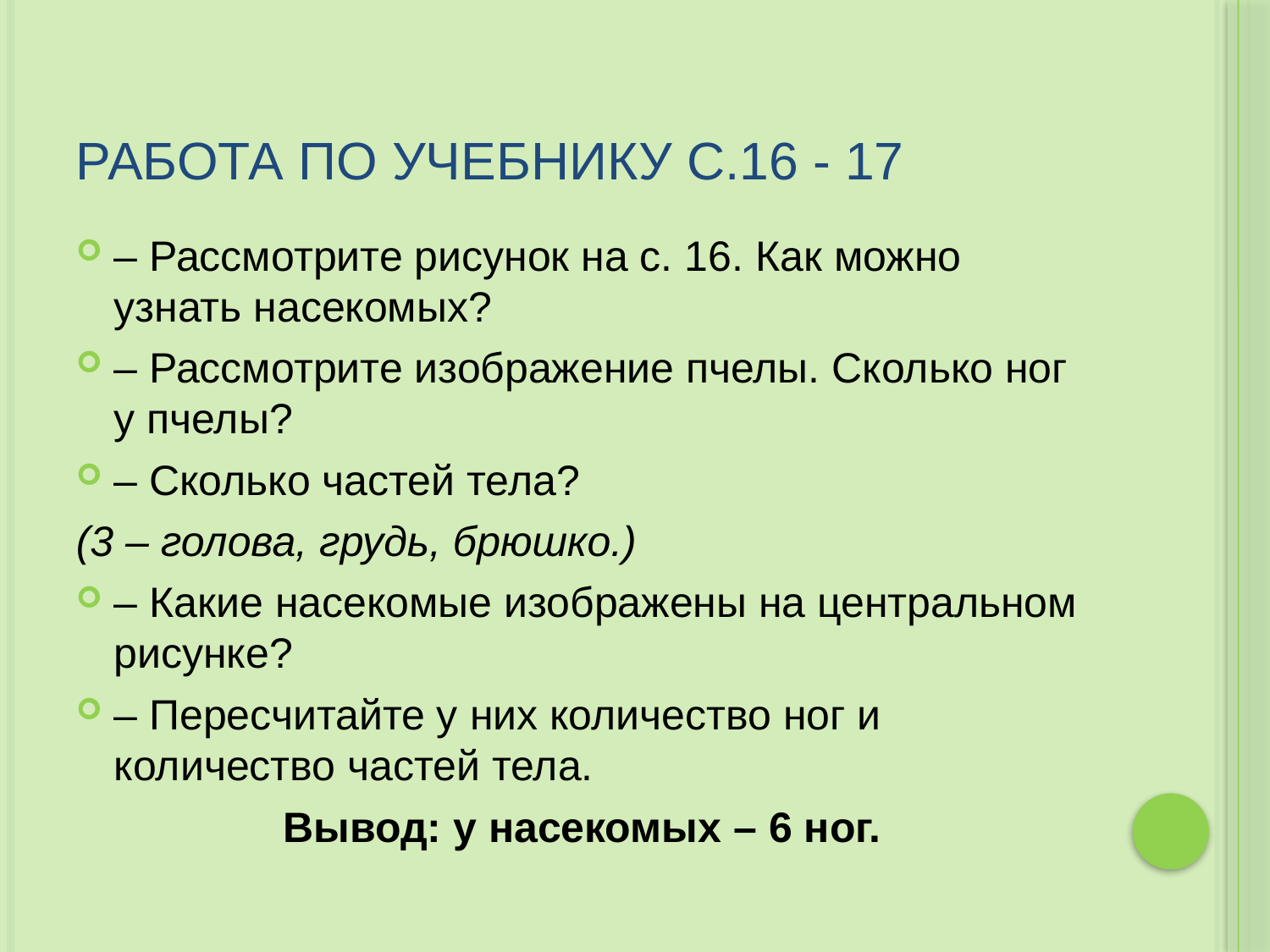

# Работа по учебнику с.16 - 17
– Рассмотрите рисунок на с. 16. Как можно узнать насекомых?
– Рассмотрите изображение пчелы. Сколько ног у пчелы?
– Сколько частей тела?
(3 – голова, грудь, брюшко.)
– Какие насекомые изображены на центральном рисунке?
– Пересчитайте у них количество ног и количество частей тела.
Вывод: у насекомых – 6 ног.